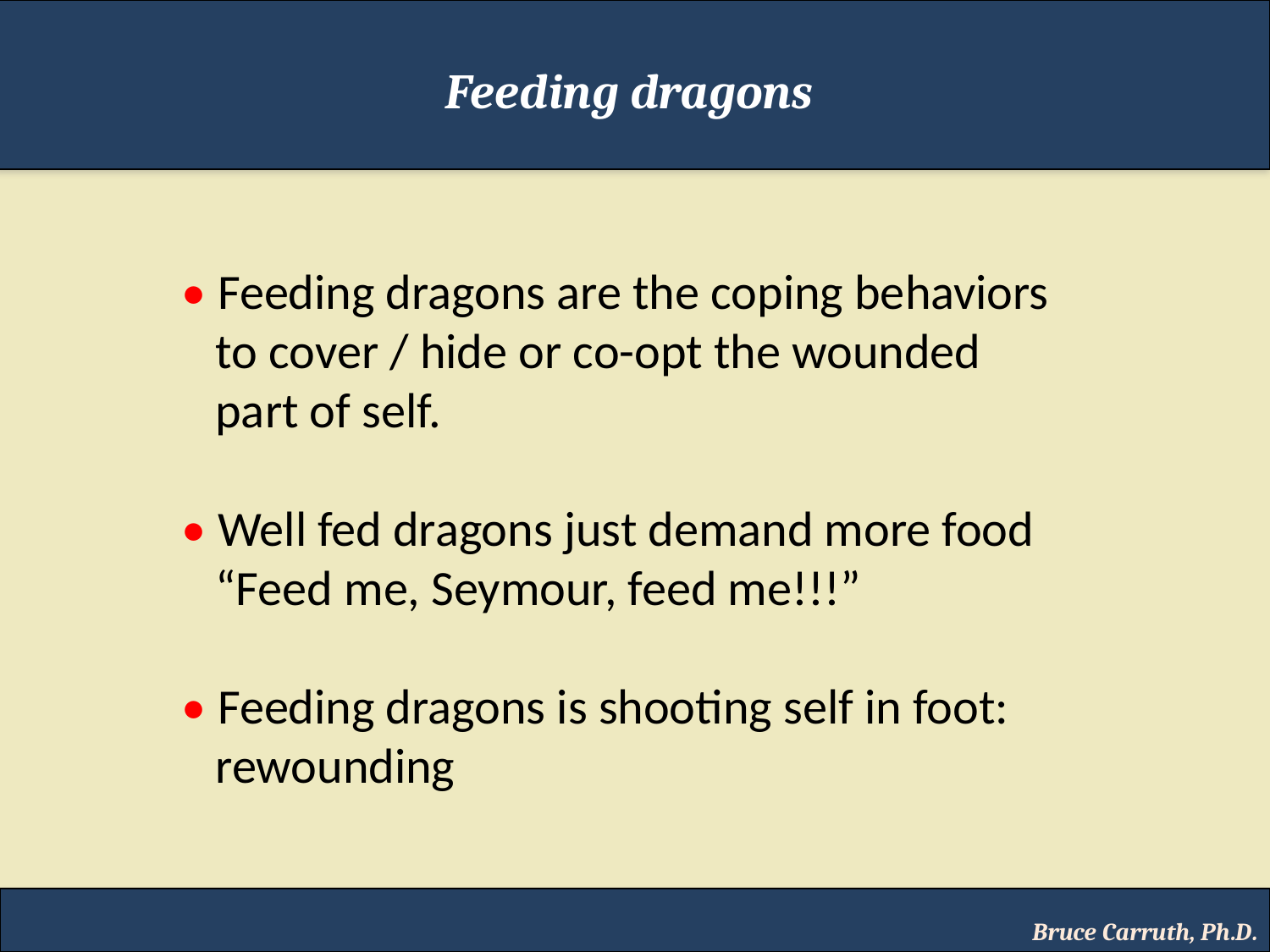

Feeding dragons
• Feeding dragons are the coping behaviors
   to cover / hide or co-opt the wounded
   part of self.

• Well fed dragons just demand more food
   “Feed me, Seymour, feed me!!!”

• Feeding dragons is shooting self in foot:
   rewounding
Bruce Carruth, Ph.D.